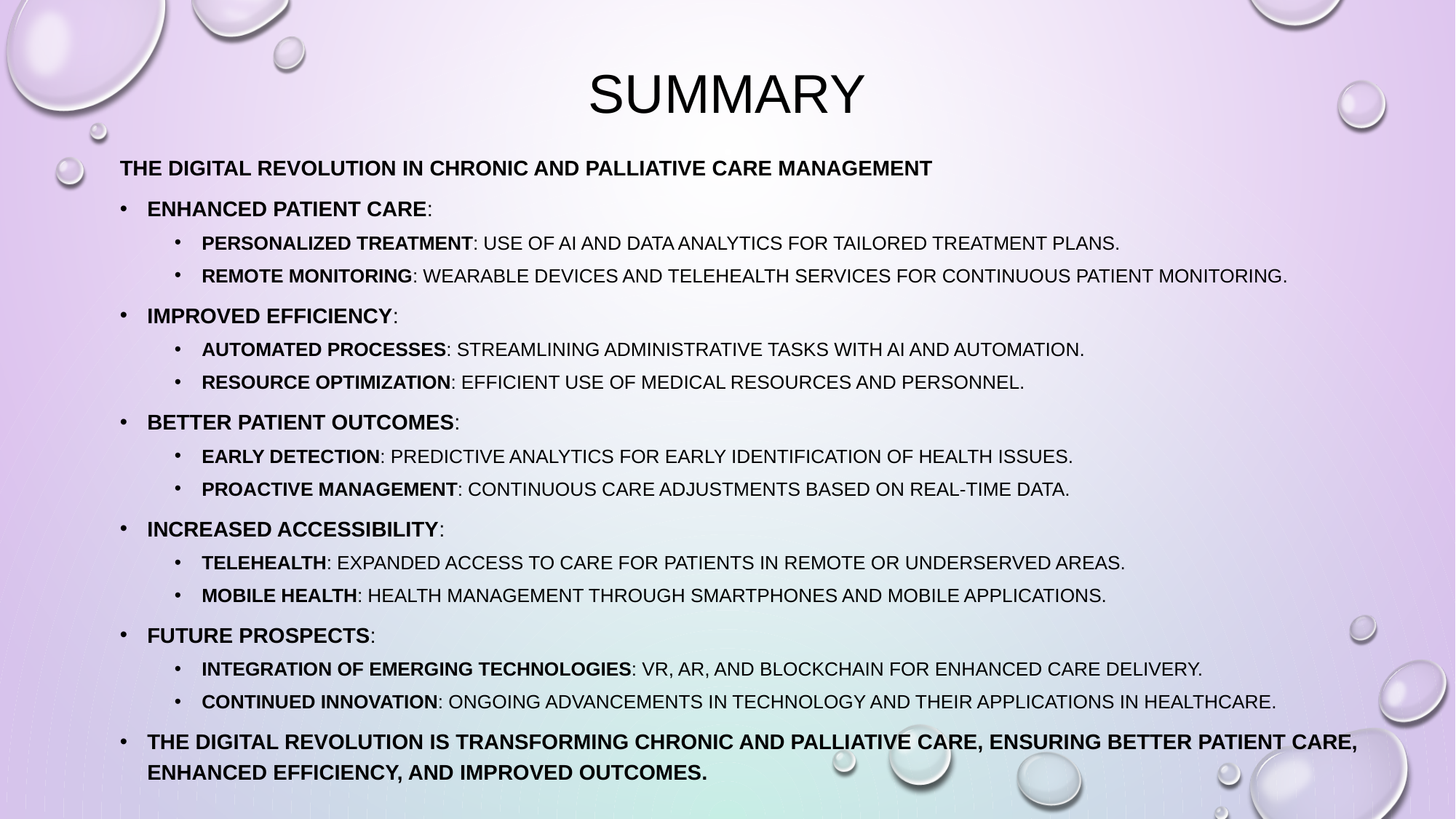

# SUMMARY
The Digital Revolution in Chronic and Palliative Care Management
Enhanced Patient Care:
Personalized Treatment: Use of AI and data analytics for tailored treatment plans.
Remote Monitoring: Wearable devices and telehealth services for continuous patient monitoring.
Improved Efficiency:
Automated Processes: Streamlining administrative tasks with AI and automation.
Resource Optimization: Efficient use of medical resources and personnel.
Better Patient Outcomes:
Early Detection: Predictive analytics for early identification of health issues.
Proactive Management: Continuous care adjustments based on real-time data.
Increased Accessibility:
Telehealth: Expanded access to care for patients in remote or underserved areas.
Mobile Health: Health management through smartphones and mobile applications.
Future Prospects:
Integration of Emerging Technologies: VR, AR, and blockchain for enhanced care delivery.
Continued Innovation: Ongoing advancements in technology and their applications in healthcare.
The digital revolution is transforming chronic and palliative care, ensuring better patient care, enhanced efficiency, and improved outcomes.